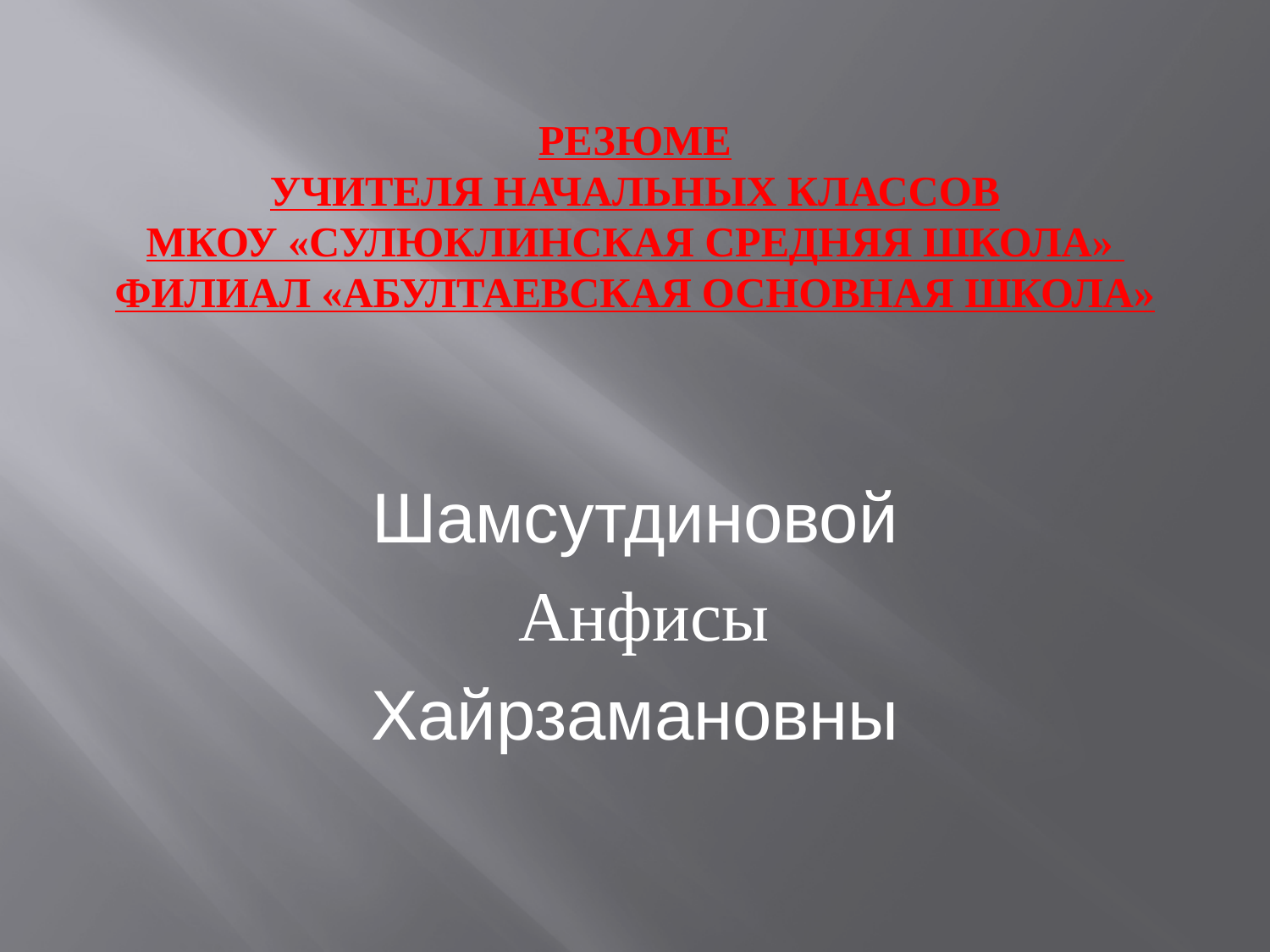

# Резюме учителя начальных классов МКОУ «Сулюклинская средняя школа» филиал «Абултаевская основная школа»
Шамсутдиновой
 Анфисы
Хайрзамановны